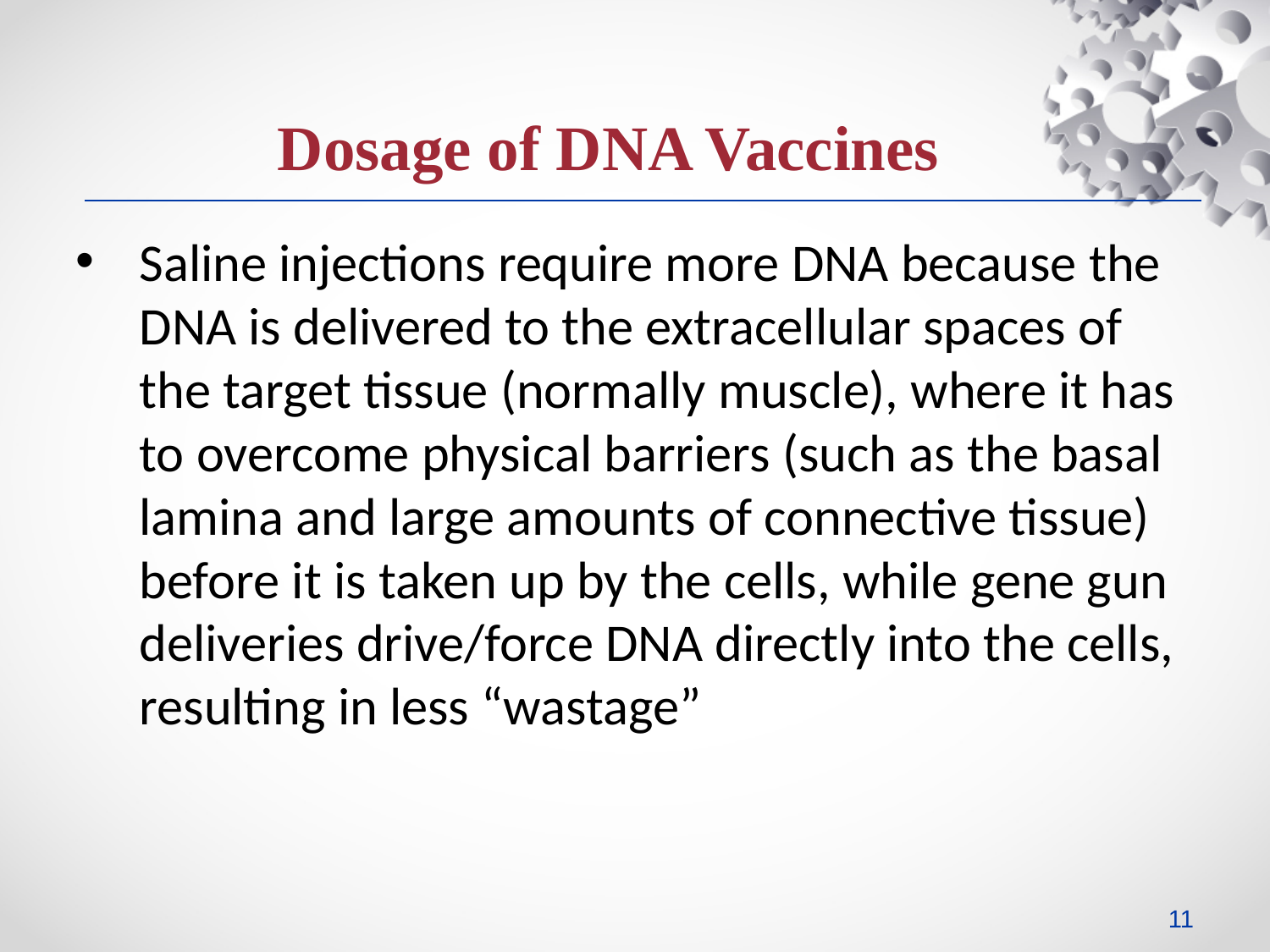

Dosage of DNA Vaccines
Saline injections require more DNA because the DNA is delivered to the extracellular spaces of the target tissue (normally muscle), where it has to overcome physical barriers (such as the basal lamina and large amounts of connective tissue) before it is taken up by the cells, while gene gun deliveries drive/force DNA directly into the cells, resulting in less “wastage”

11